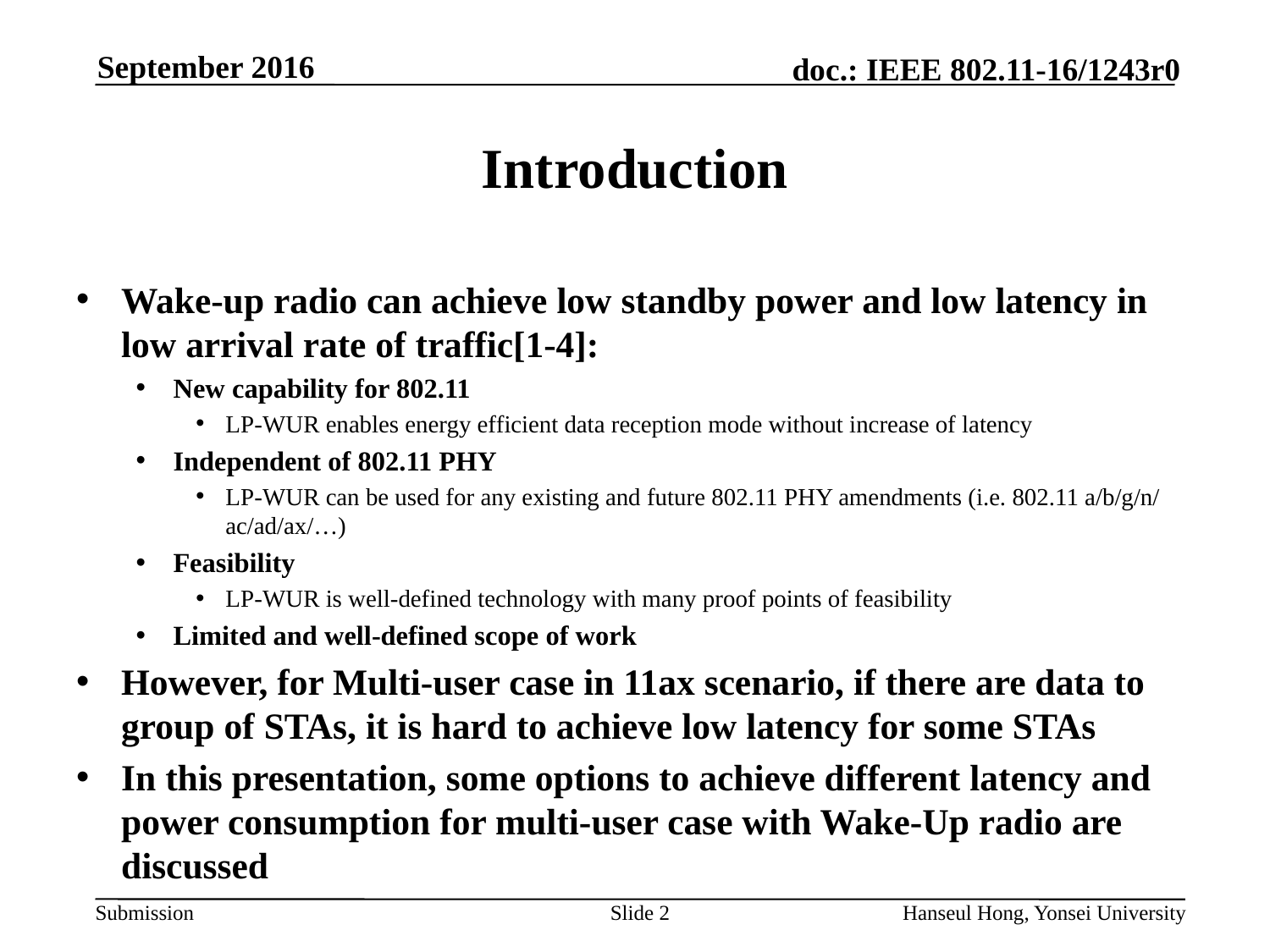

# Introduction
Wake-up radio can achieve low standby power and low latency in low arrival rate of traffic[1-4]:
New capability for 802.11
LP-WUR enables energy efficient data reception mode without increase of latency
Independent of 802.11 PHY
LP-WUR can be used for any existing and future 802.11 PHY amendments (i.e. 802.11 a/b/g/n/ac/ad/ax/…)
Feasibility
LP-WUR is well-defined technology with many proof points of feasibility
Limited and well-defined scope of work
However, for Multi-user case in 11ax scenario, if there are data to group of STAs, it is hard to achieve low latency for some STAs
In this presentation, some options to achieve different latency and power consumption for multi-user case with Wake-Up radio are discussed